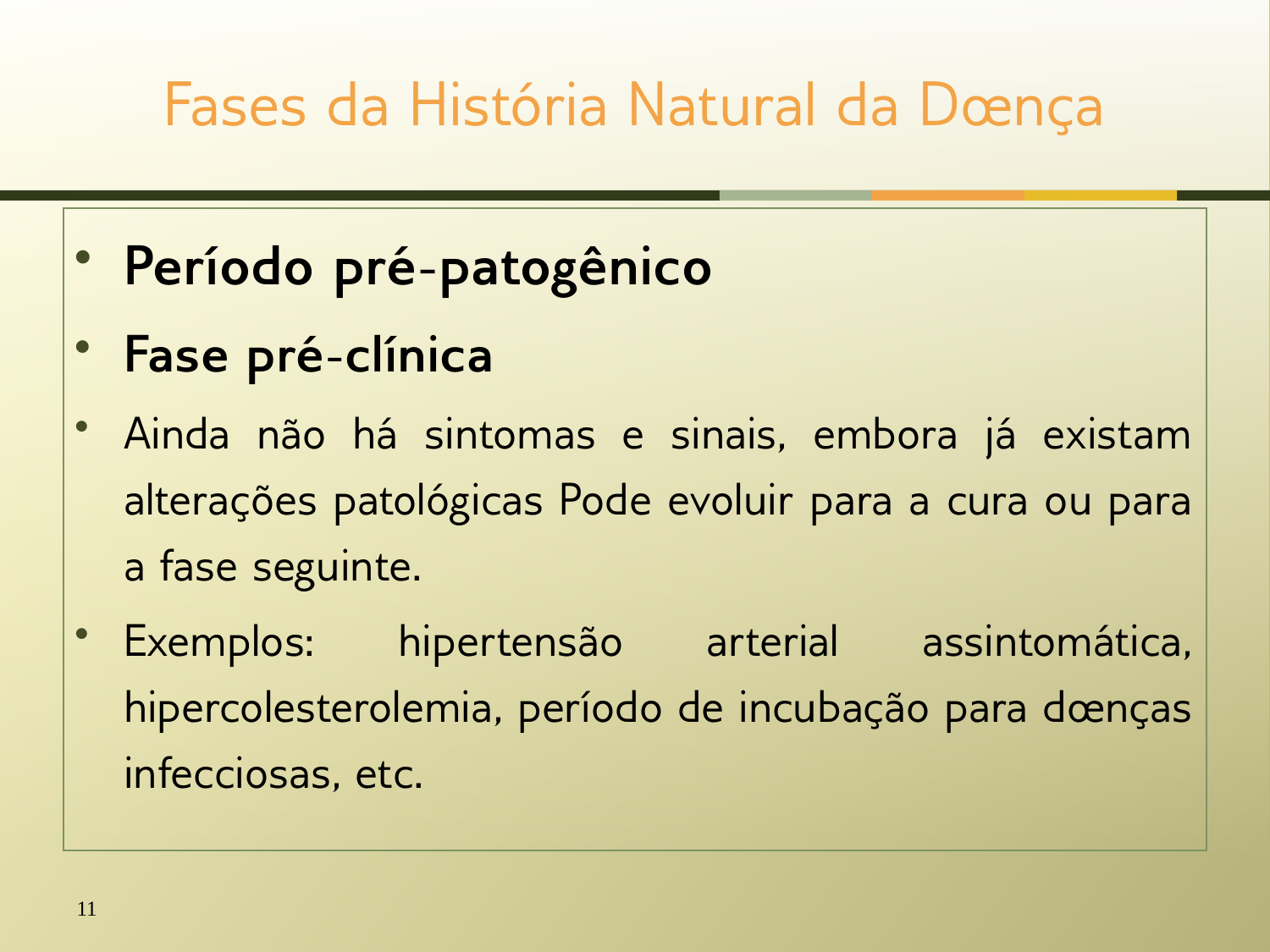

# Fases da História Natural da Doença
Período pré-patogênico
Fase pré-clínica
Ainda não há sintomas e sinais, embora já existam alterações patológicas Pode evoluir para a cura ou para a fase seguinte.
Exemplos: hipertensão arterial assintomática, hipercolesterolemia, período de incubação para doenças infecciosas, etc.
11